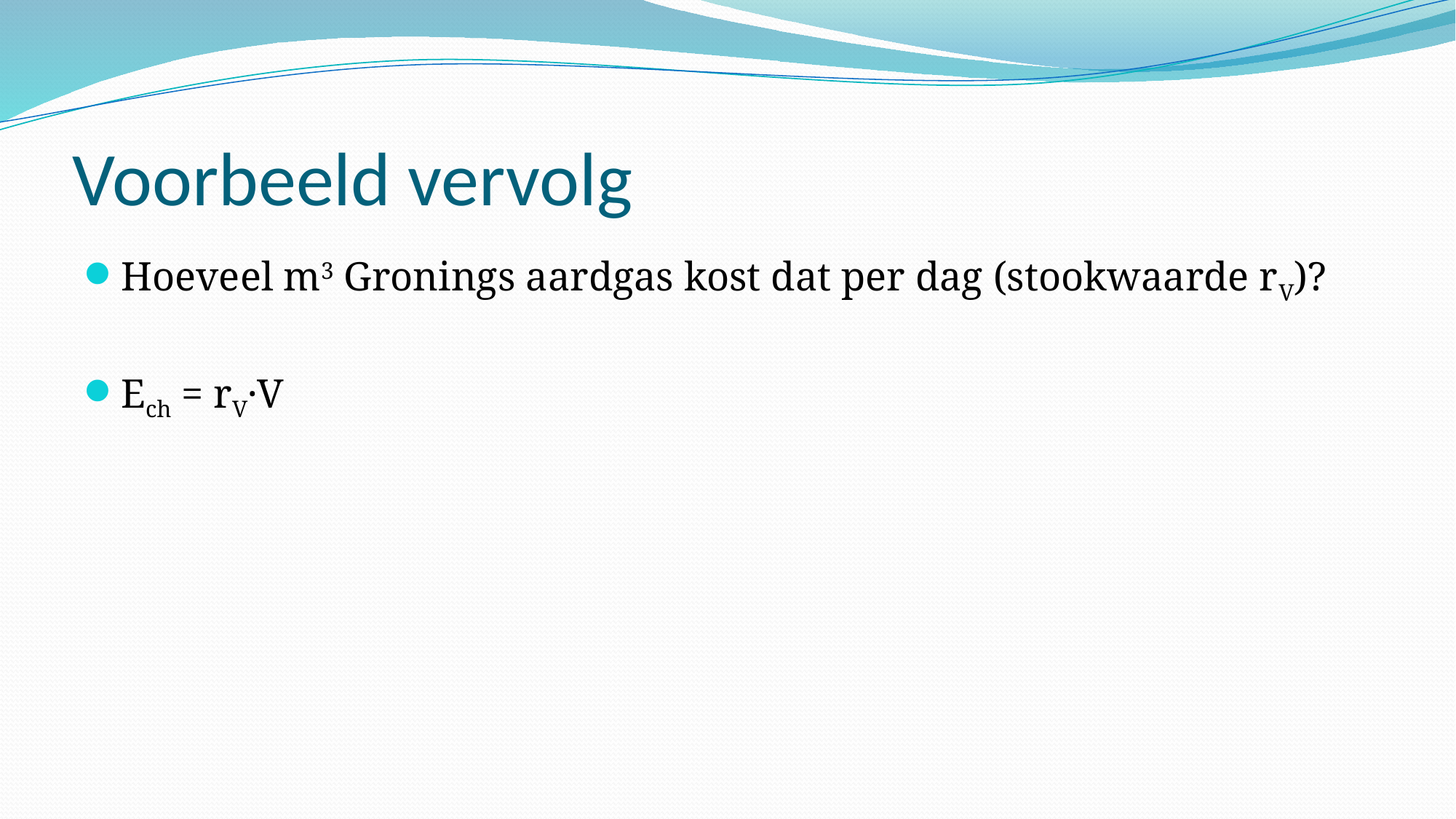

# Voorbeeld vervolg
Hoeveel m3 Gronings aardgas kost dat per dag (stookwaarde rV)?

Ech = rV·V